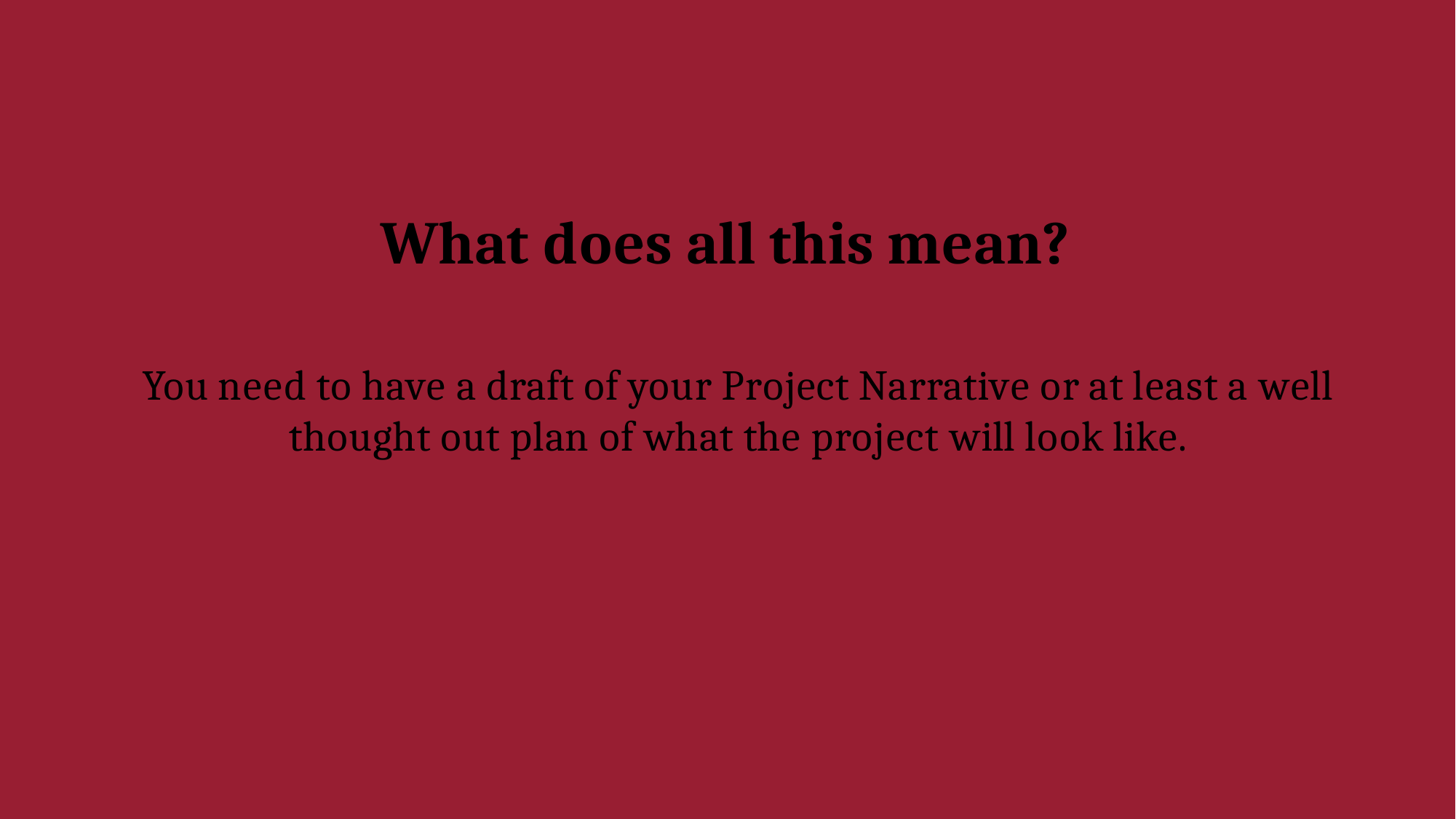

What does all this mean?
You need to have a draft of your Project Narrative or at least a well thought out plan of what the project will look like.